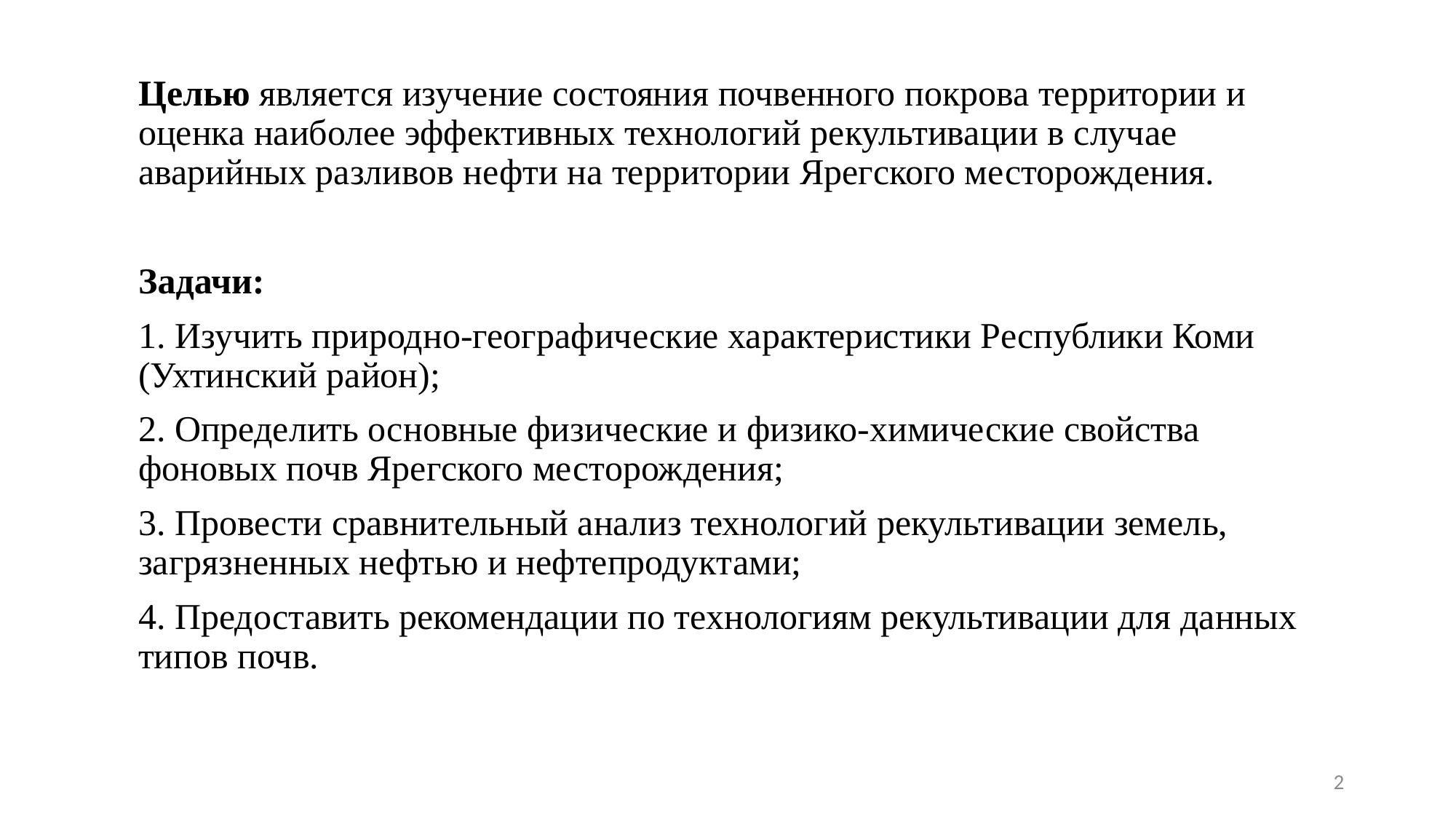

Целью является изучение состояния почвенного покрова территории и оценка наиболее эффективных технологий рекультивации в случае аварийных разливов нефти на территории Ярегского месторождения.

Задачи:
1. Изучить природно-географические характеристики Республики Коми (Ухтинский район);
2. Определить основные физические и физико-химические свойства фоновых почв Ярегского месторождения;
3. Провести сравнительный анализ технологий рекультивации земель, загрязненных нефтью и нефтепродуктами;
4. Предоставить рекомендации по технологиям рекультивации для данных типов почв.
2